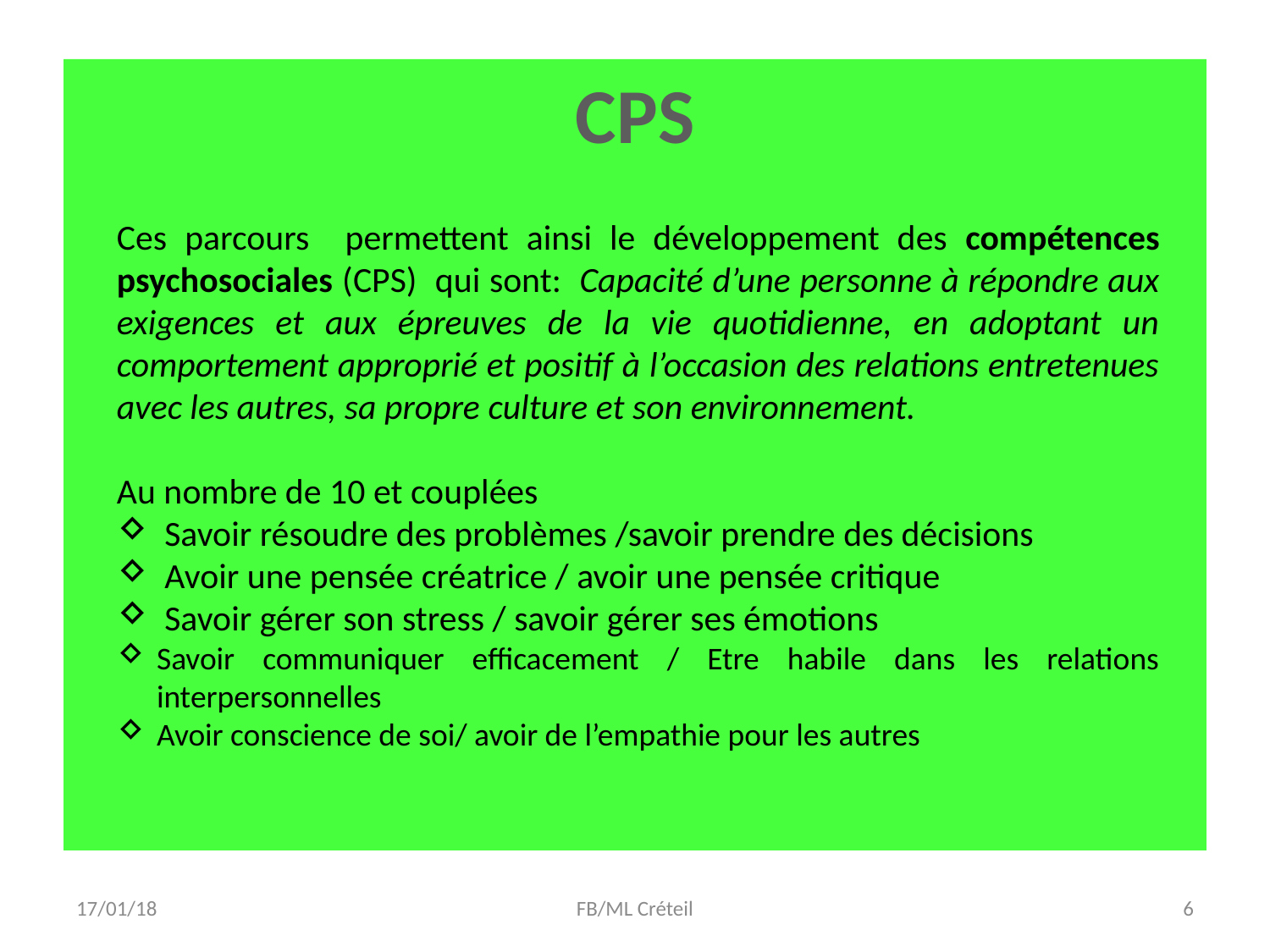

#
CPS
Ces parcours  permettent ainsi le développement des compétences psychosociales (CPS)  qui sont:  Capacité d’une personne à répondre aux exigences et aux épreuves de la vie quotidienne, en adoptant un comportement approprié et positif à l’occasion des relations entretenues avec les autres, sa propre culture et son environnement.

Au nombre de 10 et couplées
Savoir résoudre des problèmes /savoir prendre des décisions
Avoir une pensée créatrice / avoir une pensée critique
Savoir gérer son stress / savoir gérer ses émotions
Savoir communiquer efficacement / Etre habile dans les relations interpersonnelles
Avoir conscience de soi/ avoir de l’empathie pour les autres
17/01/18
FB/ML Créteil
6